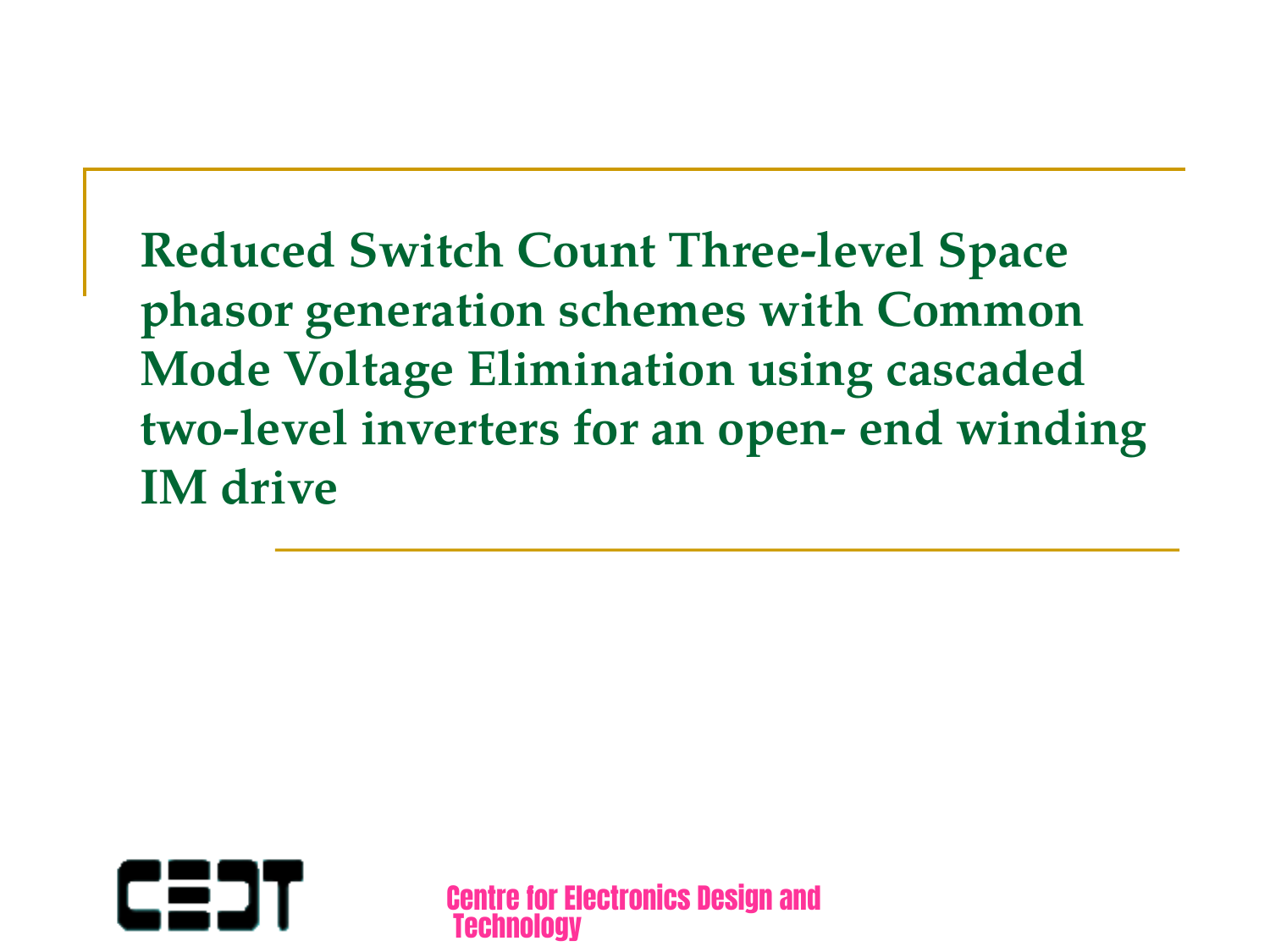

# Reduced Switch Count Three-level Space phasor generation schemes with Common Mode Voltage Elimination using cascaded two-level inverters for an open- end winding IM drive
Centre for Electronics Design and Technology